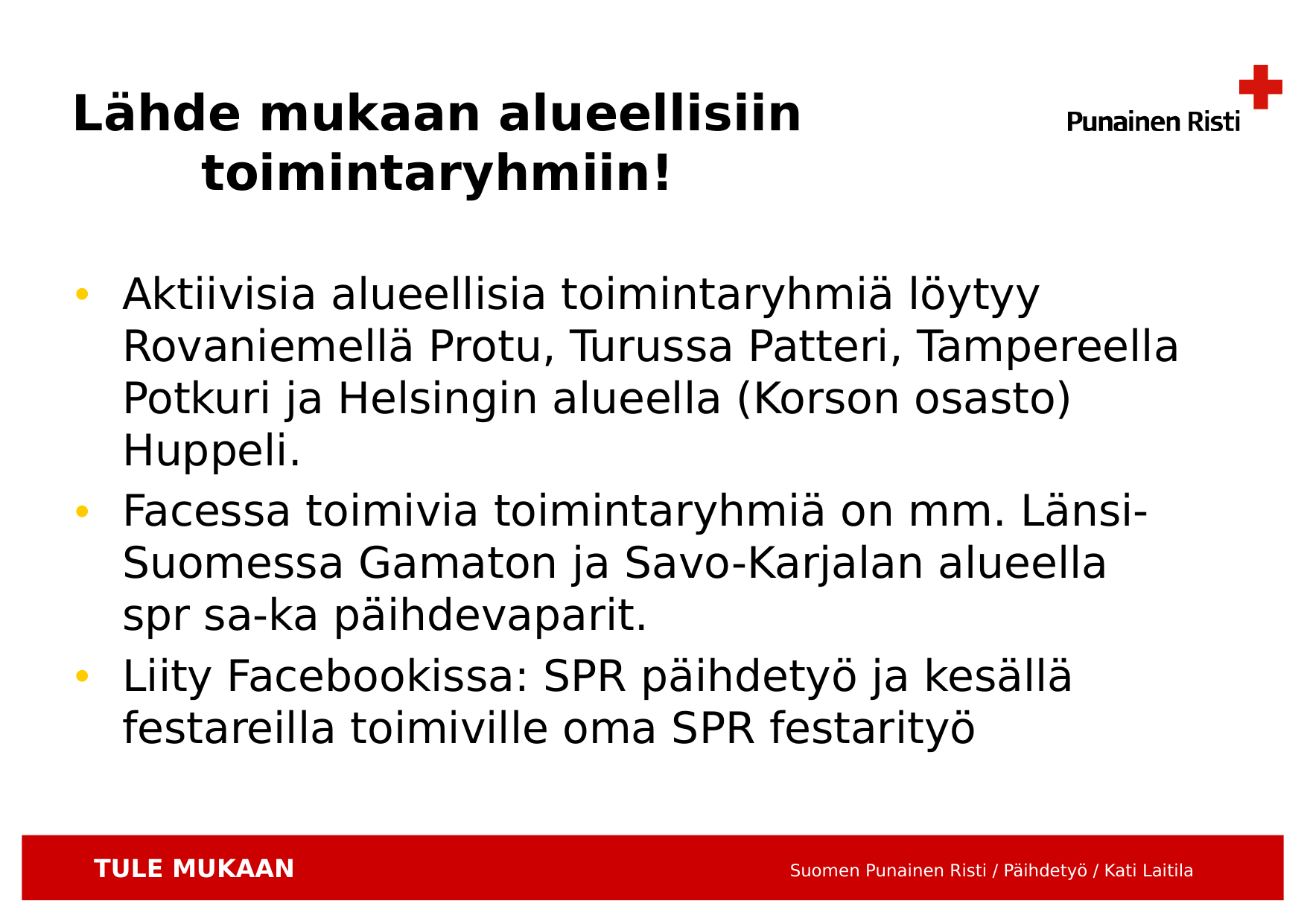

# Lähde mukaan alueellisiin toimintaryhmiin!
Aktiivisia alueellisia toimintaryhmiä löytyy Rovaniemellä Protu, Turussa Patteri, Tampereella Potkuri ja Helsingin alueella (Korson osasto) Huppeli.
Facessa toimivia toimintaryhmiä on mm. Länsi-Suomessa Gamaton ja Savo-Karjalan alueella
spr sa-ka päihdevaparit.
Liity Facebookissa: SPR päihdetyö ja kesällä festareilla toimiville oma SPR festarityö